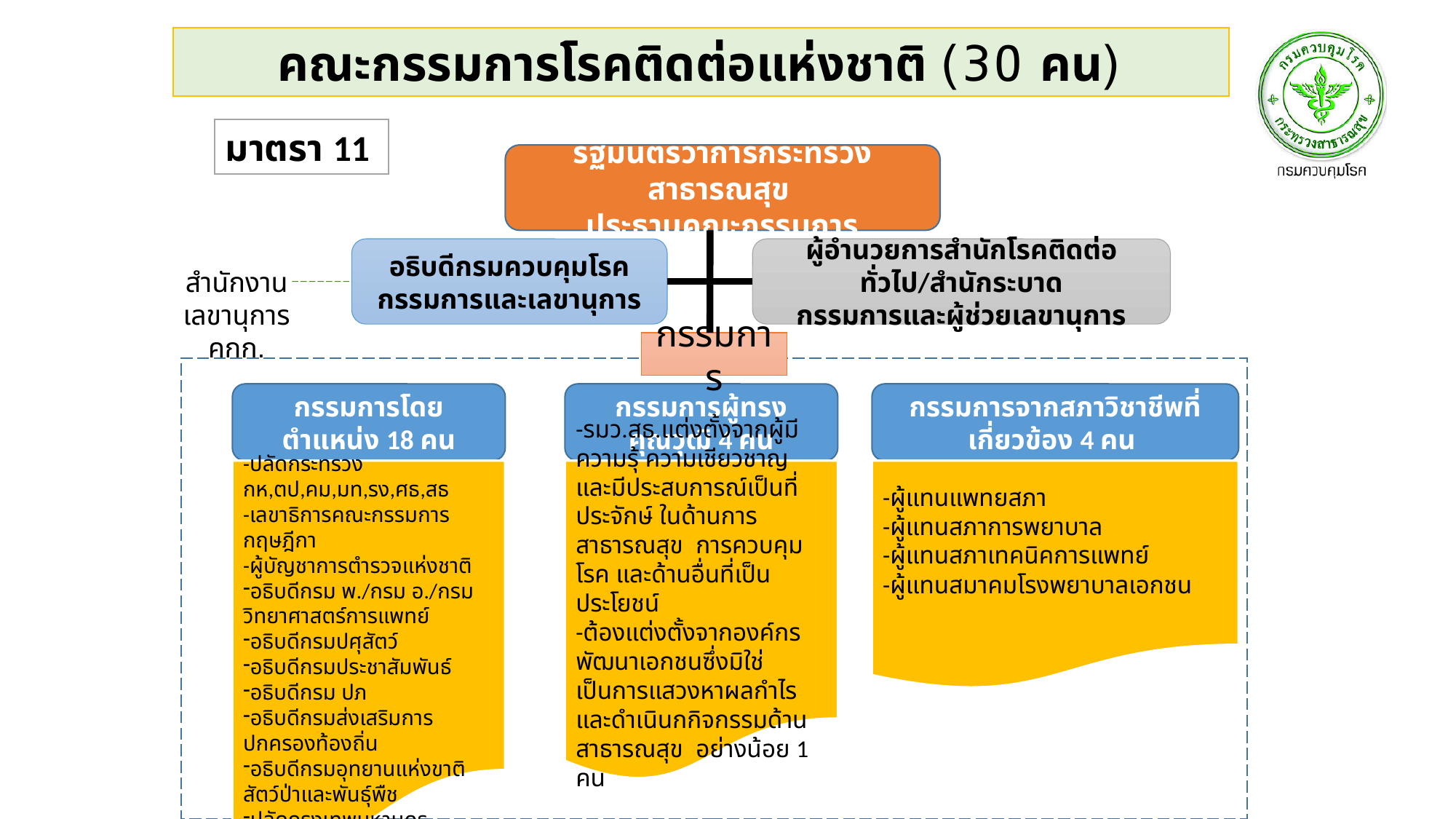

คณะกรรมการโรคติดต่อแห่งชาติ (30 คน)
มาตรา 11
รัฐมนตรีว่าการกระทรวงสาธารณสุข
ประธานคณะกรรมการ

อธิบดีกรมควบคุมโรค
กรรมการและเลขานุการ

ผู้อำนวยการสำนักโรคติดต่อทั่วไป/สำนักระบาด
กรรมการและผู้ช่วยเลขานุการ
สำนักงานเลขานุการคกก.
กรรมการ

กรรมการโดยตำแหน่ง 18 คน

กรรมการผู้ทรงคุณวุฒิ 4 คน

กรรมการจากสภาวิชาชีพที่เกี่ยวข้อง 4 คน

-รมว.สธ.แต่งตั้งจากผู้มีความรุ้ ความเชียวชาญ และมีประสบการณ์เป็นที่ประจักษ์ ในด้านการสาธารณสุข  การควบคุมโรค และด้านอื่นที่เป็นประโยชน์
-ต้องแต่งตั้งจากองค์กรพัฒนาเอกชนซึ่งมิใช่เป็นการแสวงหาผลกำไรและดำเนินกกิจกรรมด้านสาธารณสุข  อย่างน้อย 1 คน

-ปลัดกระทรวง กห,ตป,คม,มท,รง,ศธ,สธ
-เลขาธิการคณะกรรมการกฤษฎีกา
-ผู้บัญชาการตำรวจแห่งชาติ
อธิบดีกรม พ./กรม อ./กรมวิทยาศาสตร์การแพทย์
อธิบดีกรมปศุสัตว์
อธิบดีกรมประชาสัมพันธ์
อธิบดีกรม ปภ
อธิบดีกรมส่งเสริมการปกครองท้องถิ่น
อธิบดีกรมอุทยานแห่งขาติ สัตว์ป่าและพันธุ์พืช
ปลัดกรุงเทพมหานคร

-ผู้แทนแพทยสภา
-ผู้แทนสภาการพยาบาล
-ผู้แทนสภาเทคนิคการแพทย์
-ผู้แทนสมาคมโรงพยาบาลเอกชน